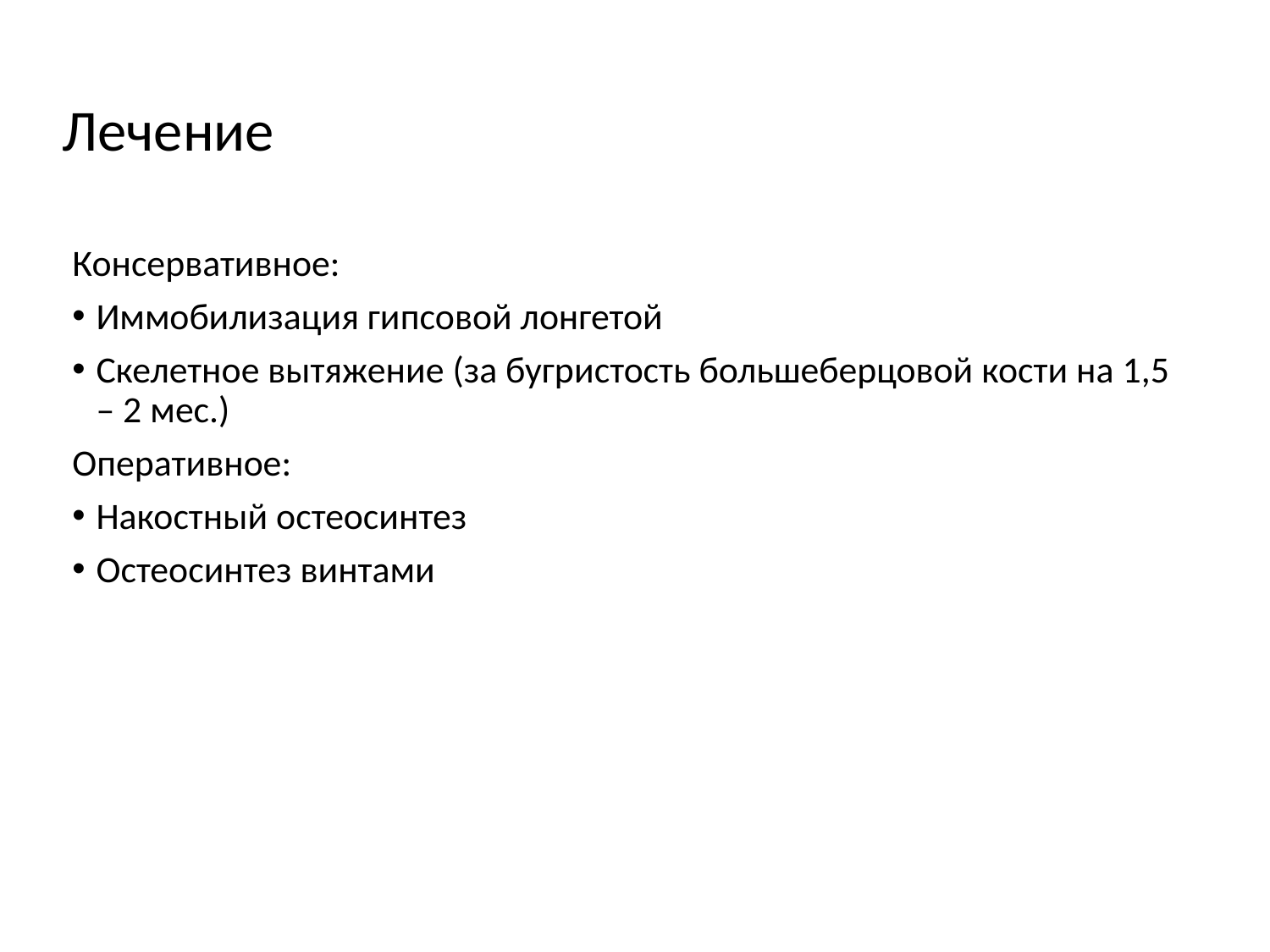

# Лечение
Консервативное:
Иммобилизация гипсовой лонгетой
Скелетное вытяжение (за бугристость большеберцовой кости на 1,5 – 2 мес.)
Оперативное:
Накостный остеосинтез
Остеосинтез винтами